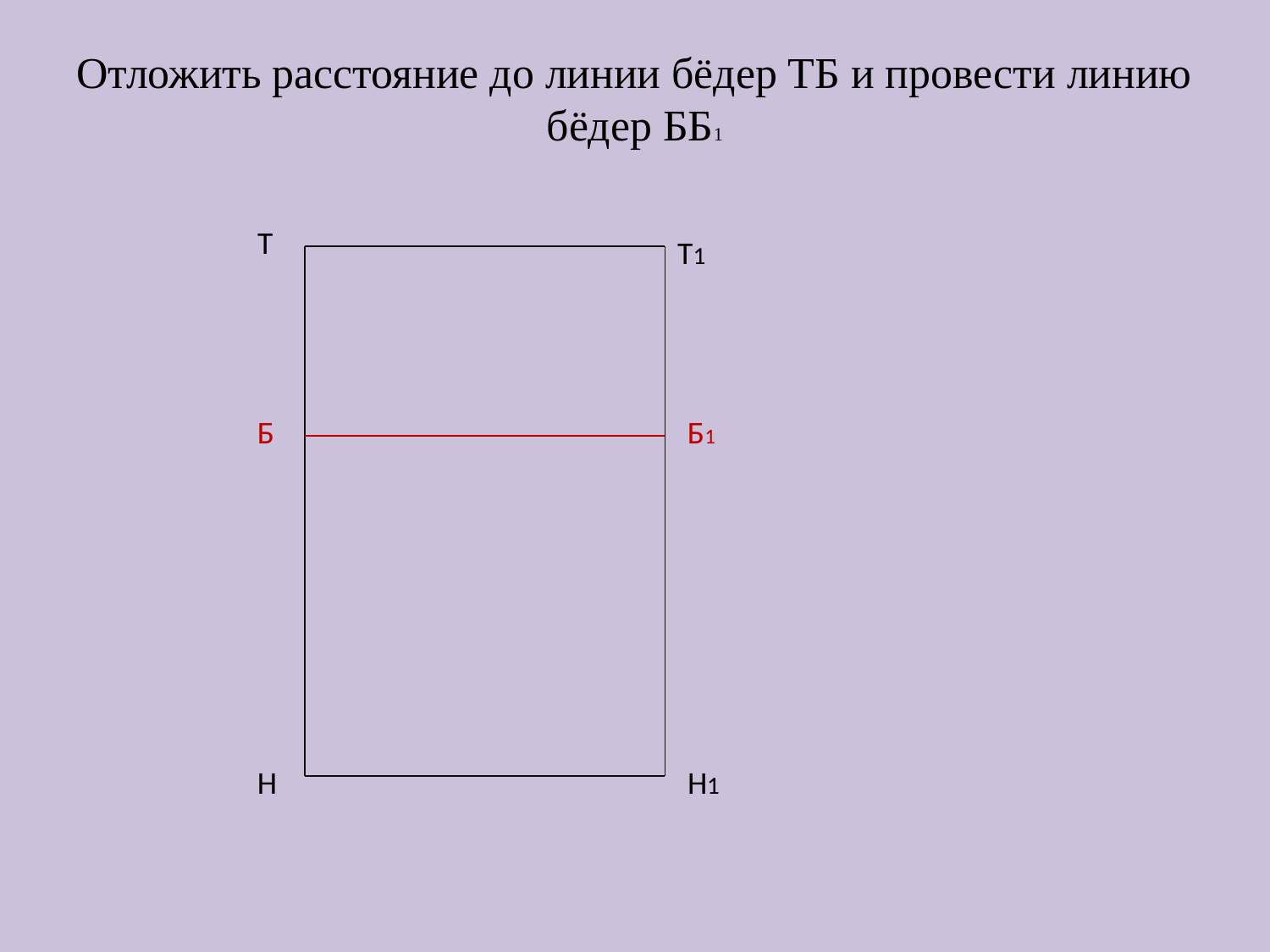

# Отложить расстояние до линии бёдер ТБ и провести линию бёдер ББ1
Т
Т1
Б
Б1
Н
Н1